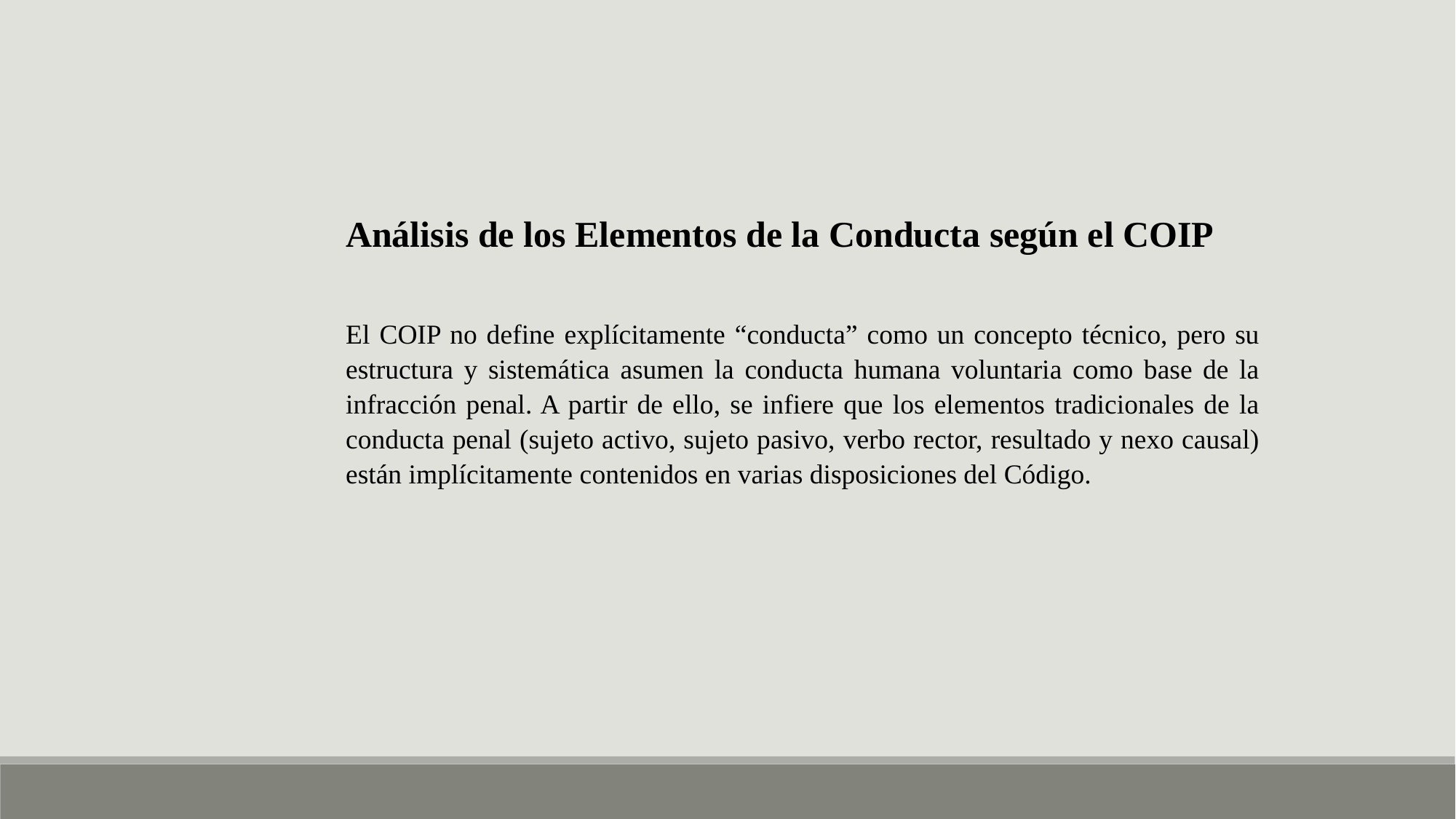

Análisis de los Elementos de la Conducta según el COIP

El COIP no define explícitamente “conducta” como un concepto técnico, pero su estructura y sistemática asumen la conducta humana voluntaria como base de la infracción penal. A partir de ello, se infiere que los elementos tradicionales de la conducta penal (sujeto activo, sujeto pasivo, verbo rector, resultado y nexo causal) están implícitamente contenidos en varias disposiciones del Código.